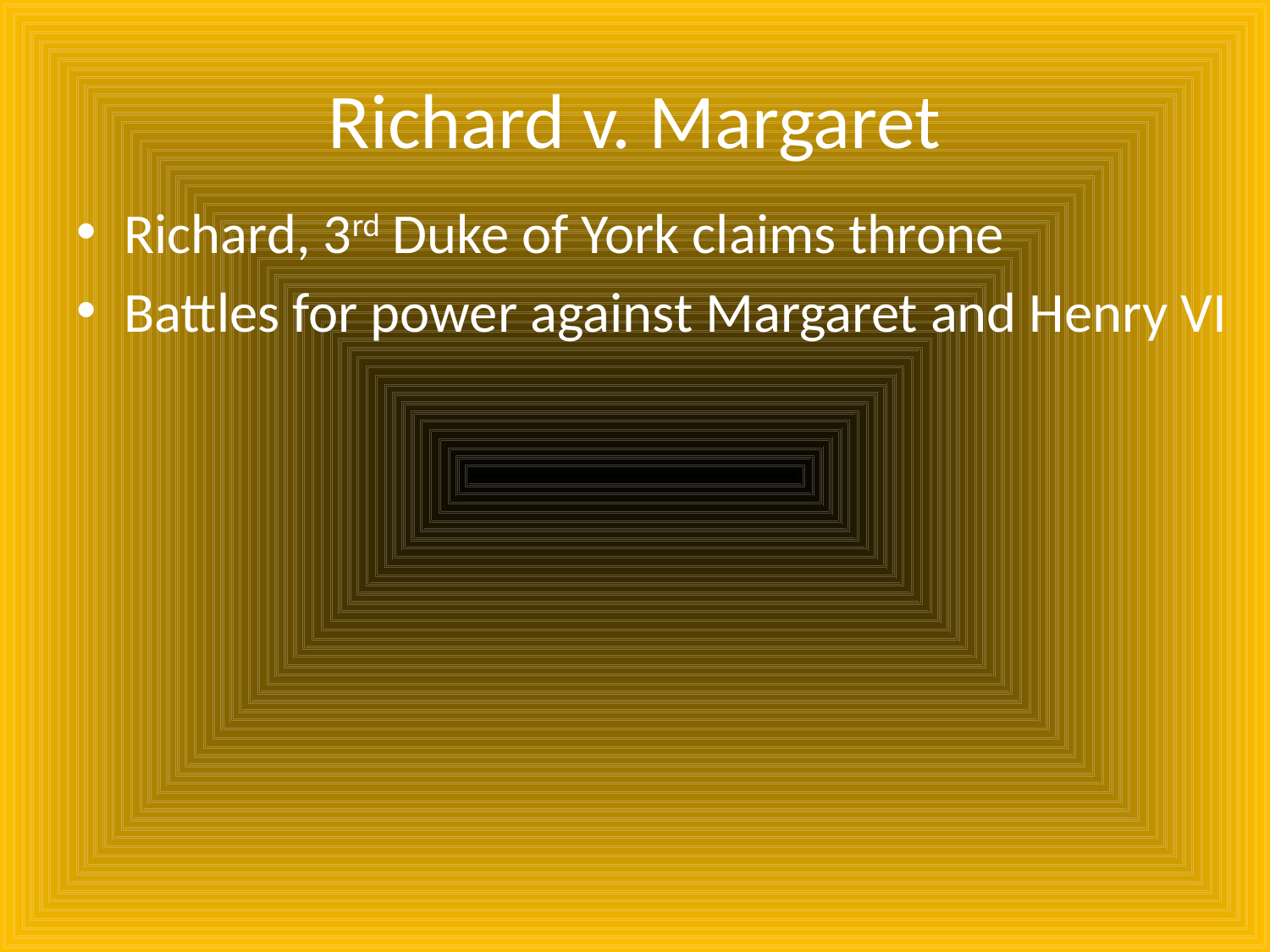

# Richard v. Margaret
Richard, 3rd Duke of York claims throne
Battles for power against Margaret and Henry VI